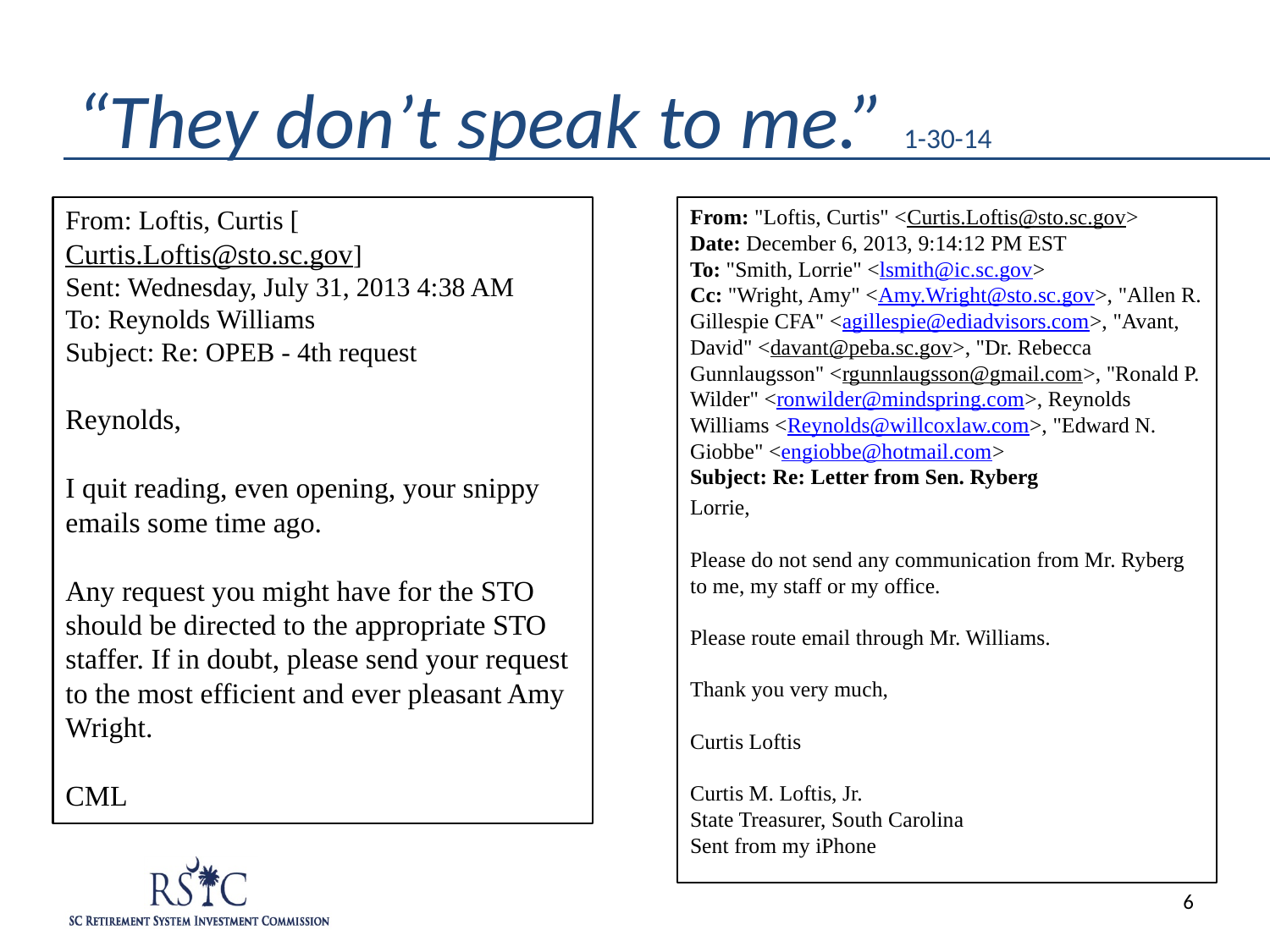

# “They don’t speak to me.” 1-30-14
From: Loftis, Curtis [Curtis.Loftis@sto.sc.gov]
Sent: Wednesday, July 31, 2013 4:38 AM
To: Reynolds Williams
Subject: Re: OPEB - 4th request

Reynolds,

I quit reading, even opening, your snippy emails some time ago.

Any request you might have for the STO should be directed to the appropriate STO staffer. If in doubt, please send your request to the most efficient and ever pleasant Amy Wright.

CML

From: "Loftis, Curtis" <Curtis.Loftis@sto.sc.gov>
Date: December 6, 2013, 9:14:12 PM EST
To: "Smith, Lorrie" <lsmith@ic.sc.gov>
Cc: "Wright, Amy" <Amy.Wright@sto.sc.gov>, "Allen R. Gillespie CFA" <agillespie@ediadvisors.com>, "Avant, David" <davant@peba.sc.gov>, "Dr. Rebecca Gunnlaugsson" <rgunnlaugsson@gmail.com>, "Ronald P. Wilder" <ronwilder@mindspring.com>, Reynolds Williams <Reynolds@willcoxlaw.com>, "Edward N. Giobbe" <engiobbe@hotmail.com>
Subject: Re: Letter from Sen. Ryberg
Lorrie,
Please do not send any communication from Mr. Ryberg to me, my staff or my office.
Please route email through Mr. Williams.
Thank you very much,
Curtis Loftis
Curtis M. Loftis, Jr.
State Treasurer, South Carolina
Sent from my iPhone

6